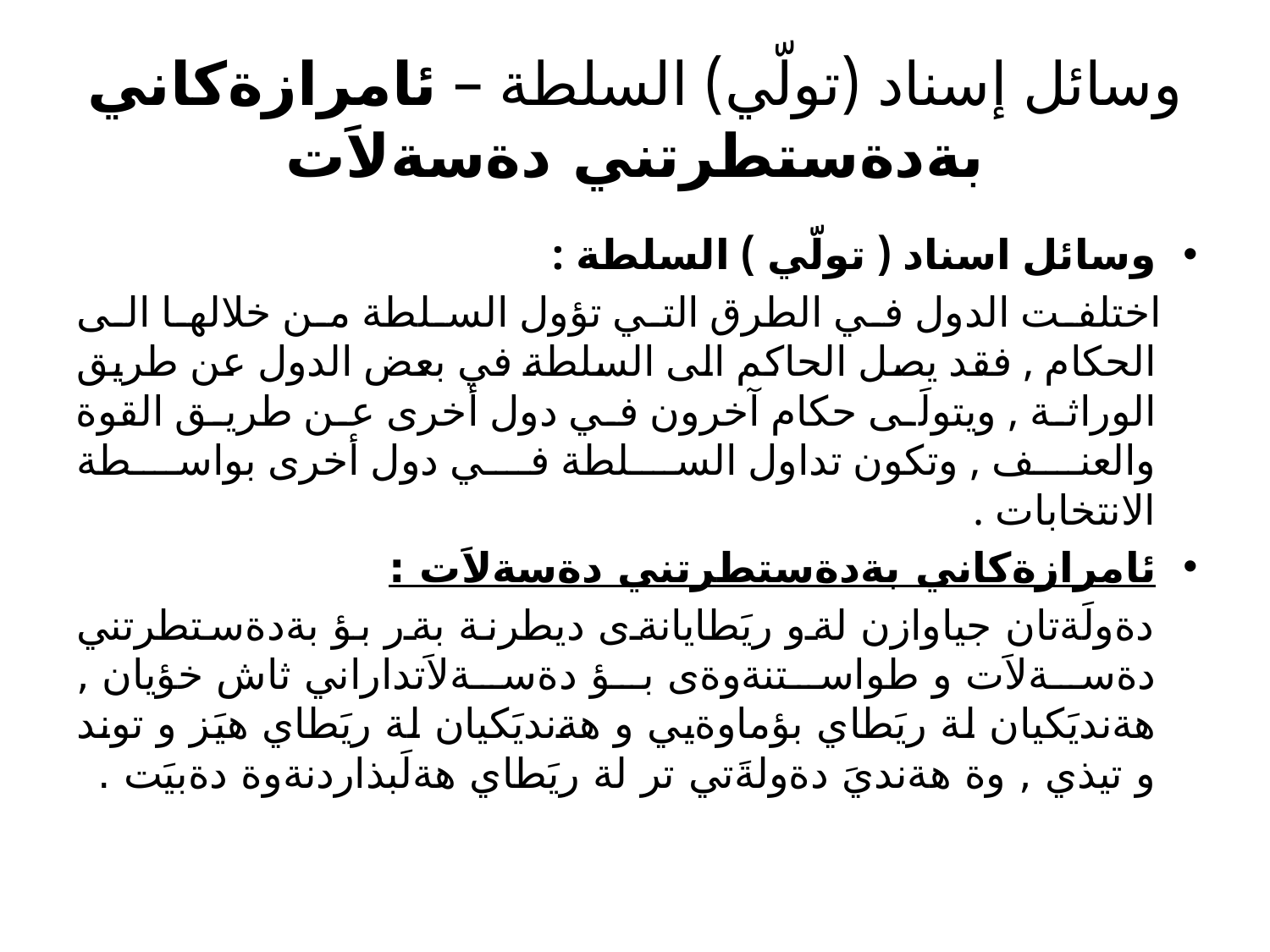

# وسائل إسناد (تولّي) السلطة – ئامرازةكاني بةدةستطرتني دةسةلاَت
وسائل اسناد ( تولّي ) السلطة :
   اختلفت الدول في الطرق التي تؤول السلطة من خلالها الى الحكام , فقد يصل الحاكم الى السلطة في بعض الدول عن طريق الوراثة , ويتولَى حكام آخرون في دول أخرى عن طريق القوة والعنف , وتكون تداول السلطة في دول أخرى بواسطة الانتخابات .
ئامرازةكاني بةدةستطرتني دةسةلاَت :
   دةولَةتان جياوازن لةو ريَطايانةى ديطرنة بةر بؤ بةدةستطرتني دةسةلاَت و طواستنةوةى بؤ دةسةلاَتداراني ثاش خؤيان , هةنديَكيان لة ريَطاي بؤماوةيي و هةنديَكيان لة ريَطاي هيَز و توند و تيذي , وة هةنديَ دةولةَتي تر لة ريَطاي هةلَبذاردنةوة دةبيَت .